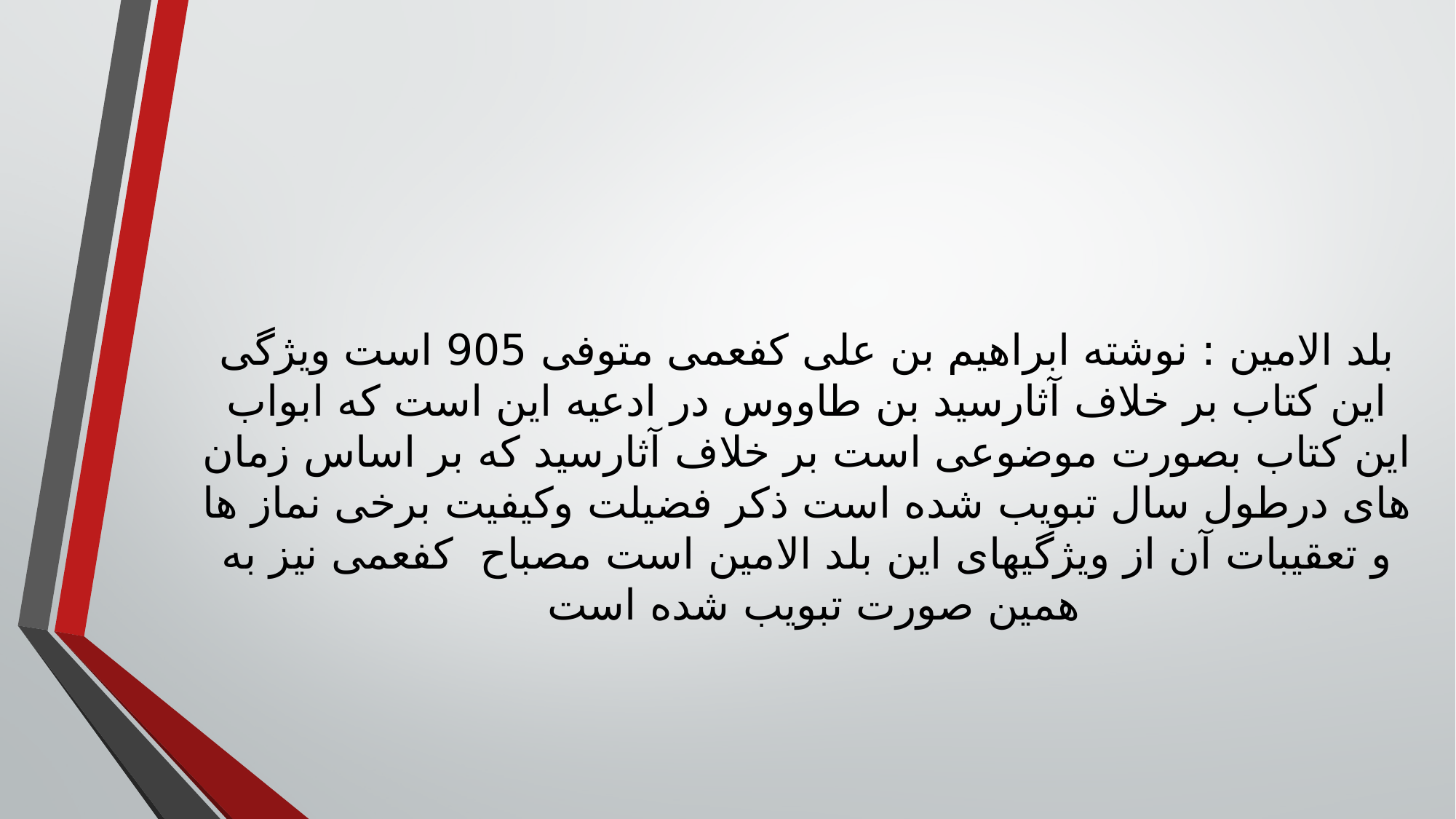

بلد الامین : نوشته ابراهیم بن علی کفعمی متوفی 905 است ویژگی این کتاب بر خلاف آثارسید بن طاووس در ادعیه این است که ابواب این کتاب بصورت موضوعی است بر خلاف آثارسید که بر اساس زمان های درطول سال تبویب شده است ذکر فضیلت وکیفیت برخی نماز ها و تعقیبات آن از ویژگیهای این بلد الامین است مصباح  کفعمی نیز به همین صورت تبویب شده است